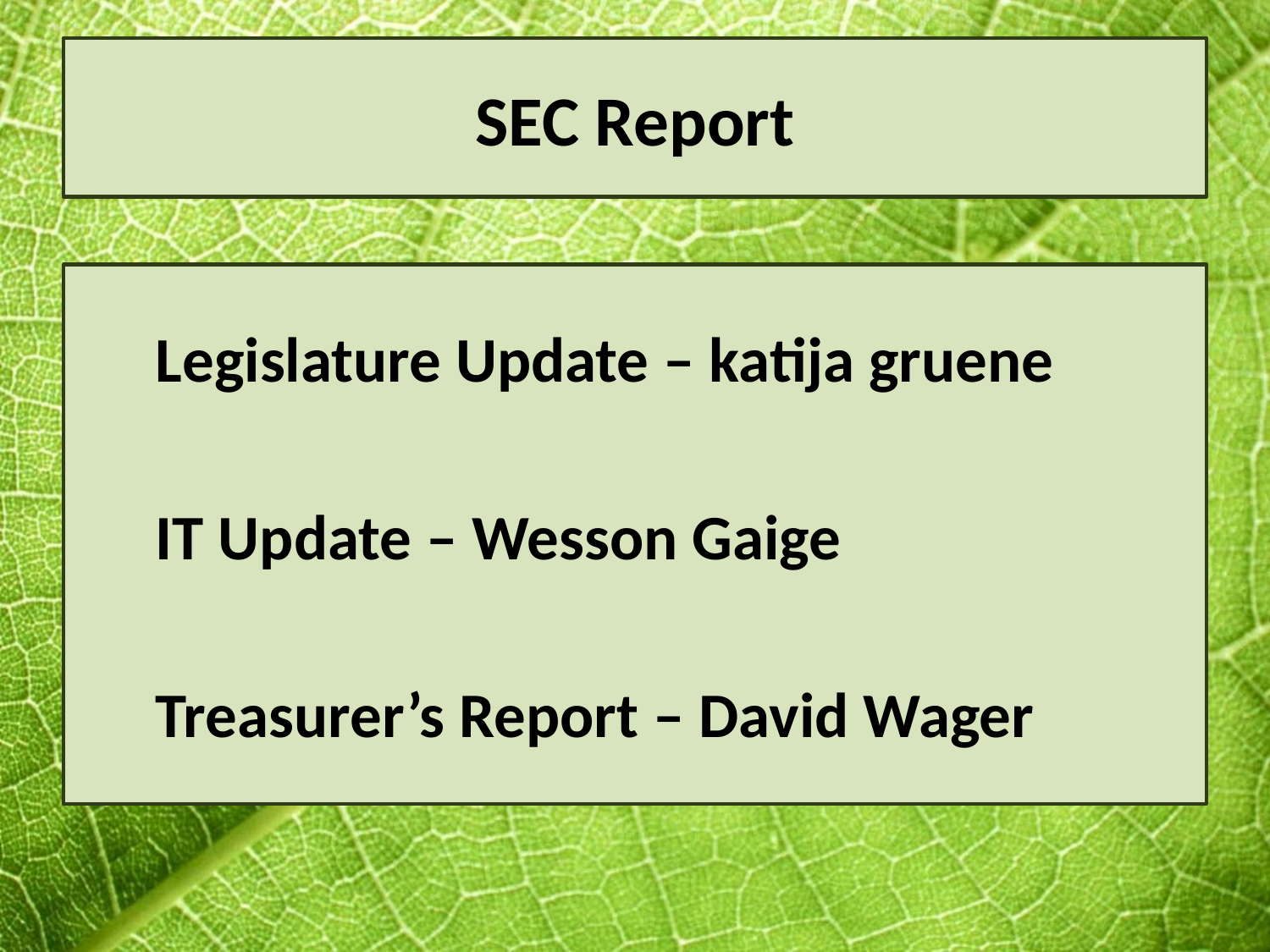

# SEC Report
Legislature Update – katija gruene

IT Update – Wesson Gaige

Treasurer’s Report – David Wager